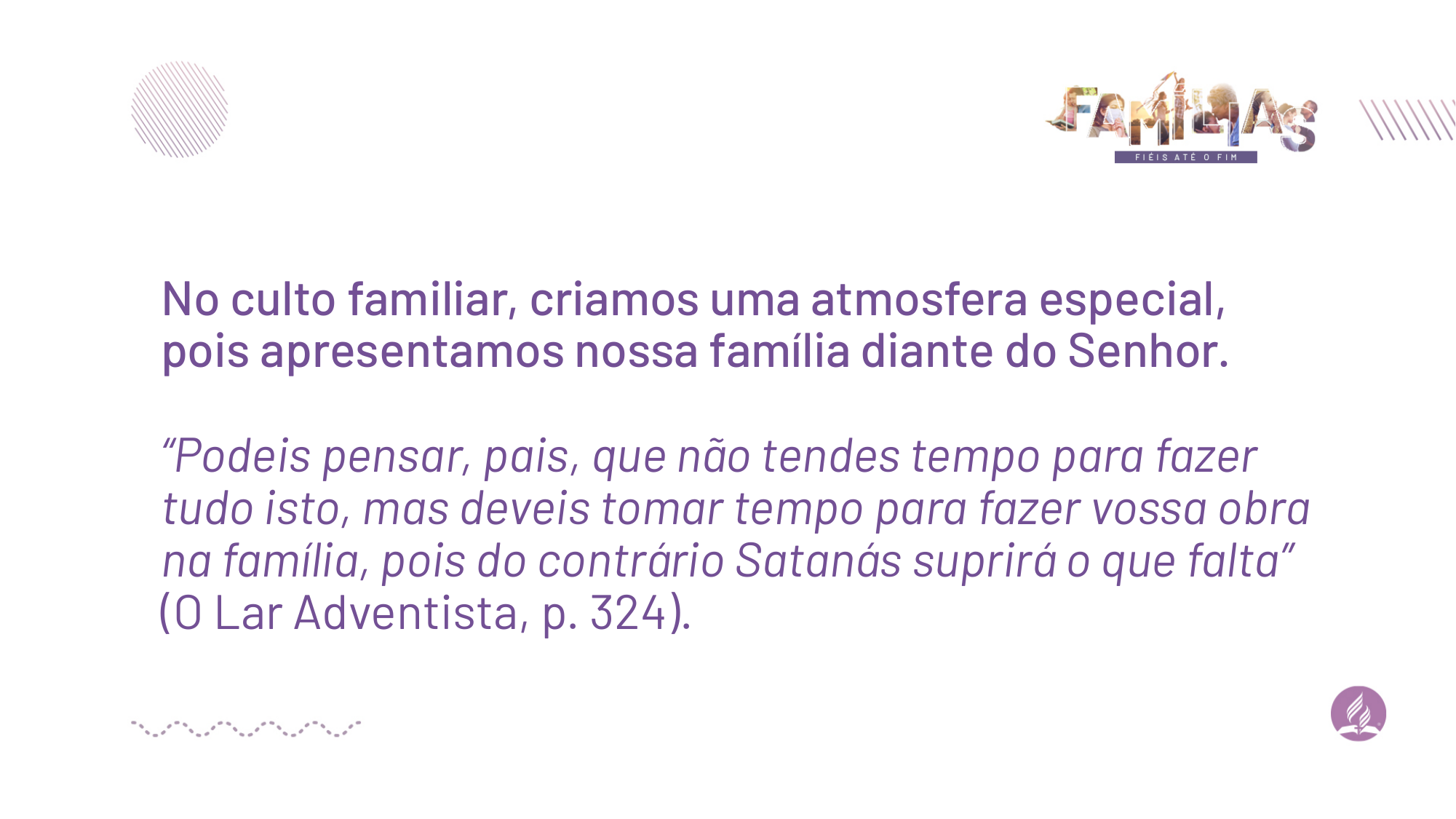

No culto familiar, criamos uma atmosfera especial, pois apresentamos nossa família diante do Senhor.

“Podeis pensar, pais, que não tendes tempo para fazer tudo isto, mas deveis tomar tempo para fazer vossa obra na família, pois do contrário Satanás suprirá o que falta” (O Lar Adventista, p. 324).